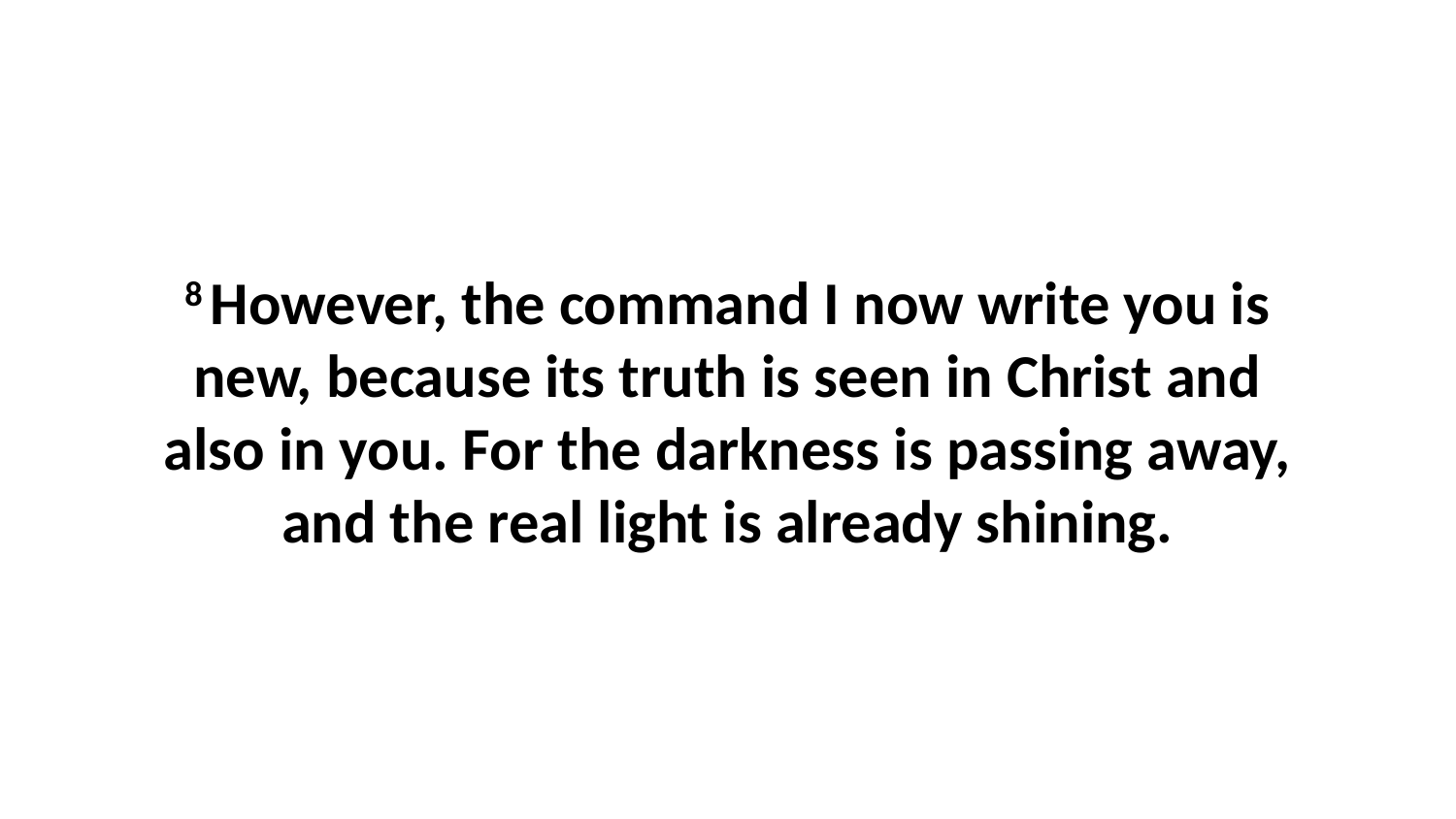

8 However, the command I now write you is new, because its truth is seen in Christ and also in you. For the darkness is passing away, and the real light is already shining.